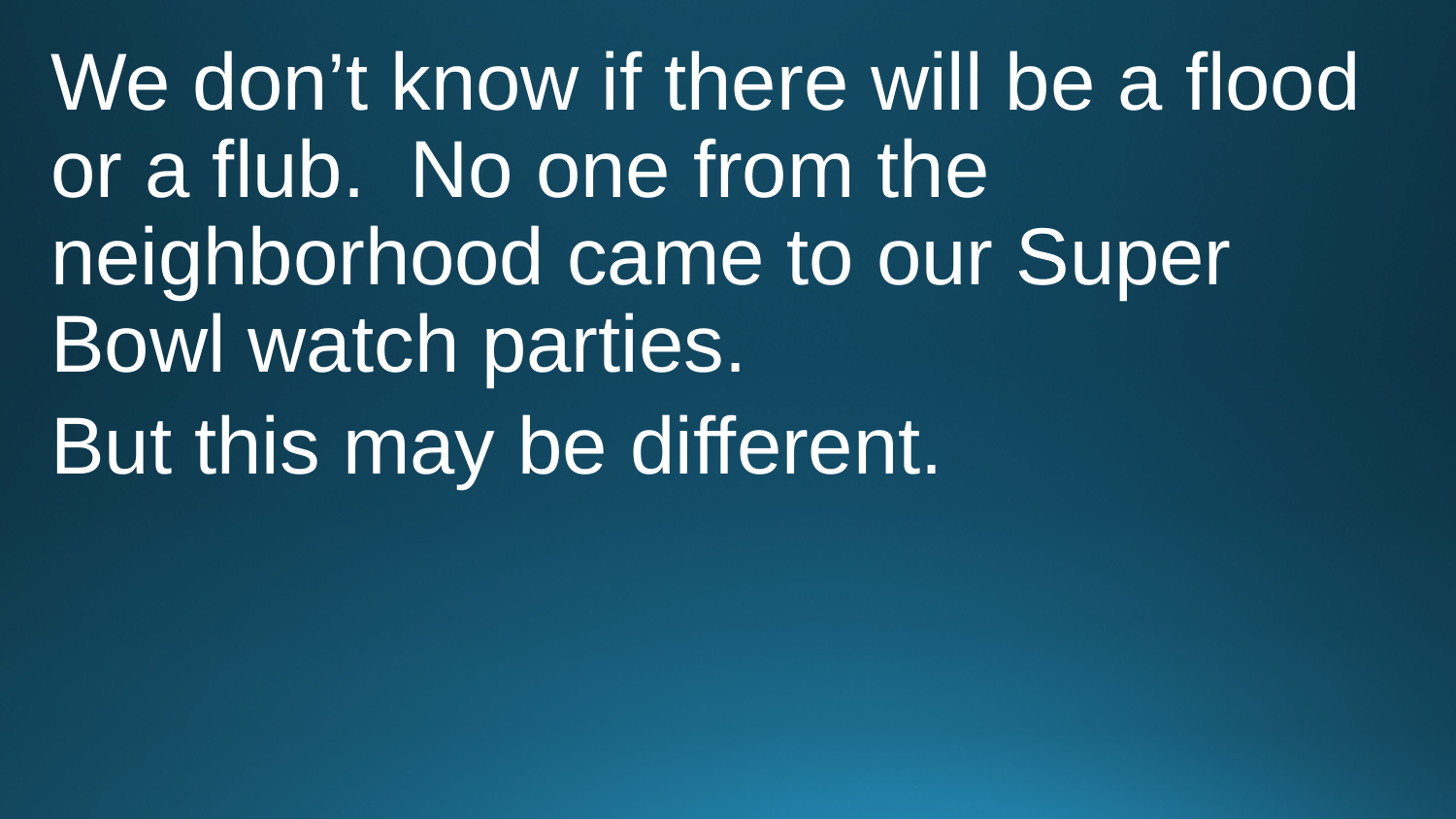

We don’t know if there will be a flood or a flub.  No one from the neighborhood came to our Super Bowl watch parties.
But this may be different.